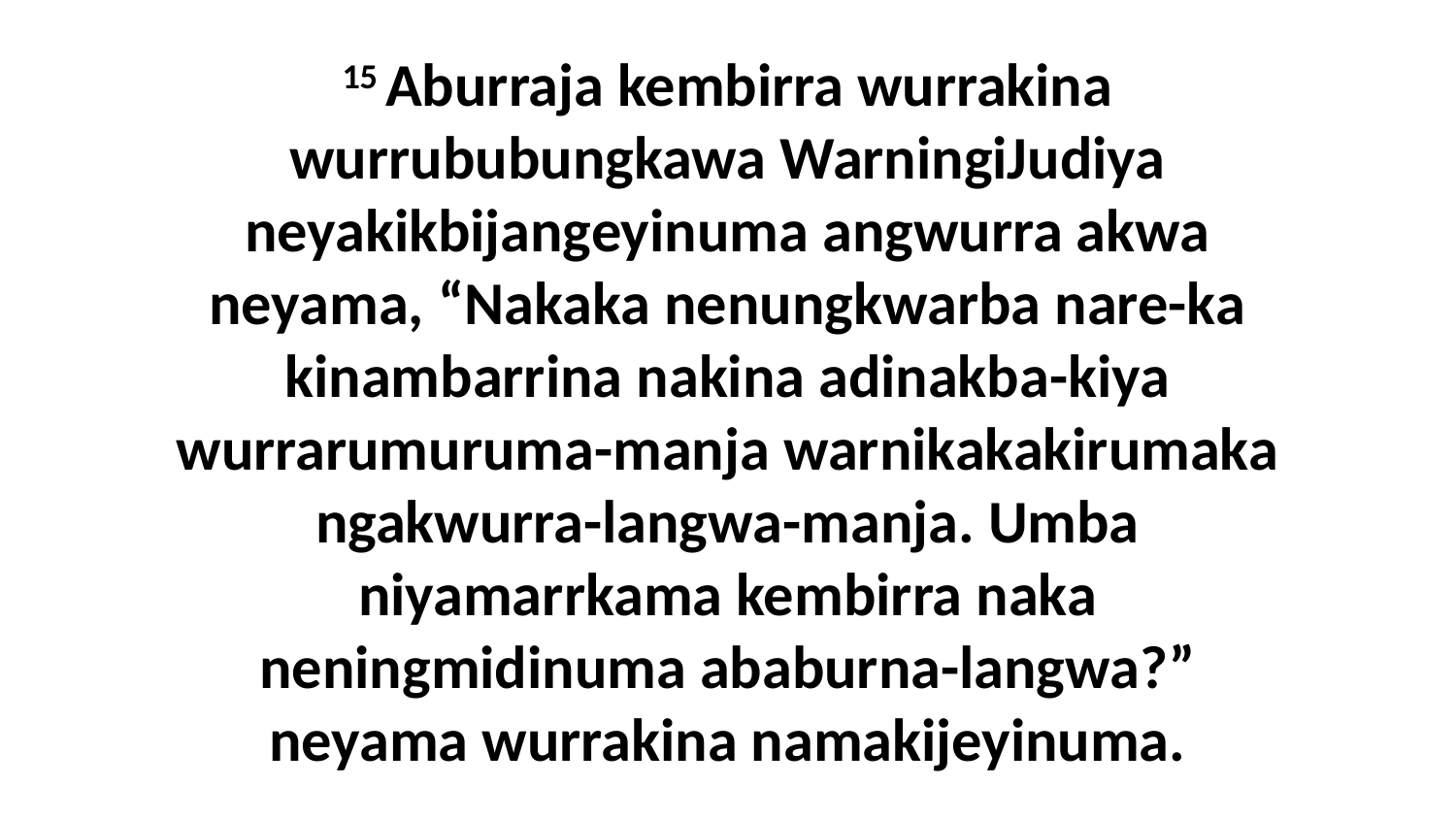

15 Aburraja kembirra wurrakina wurrububungkawa WarningiJudiya neyakikbijangeyinuma angwurra akwa neyama, “Nakaka nenungkwarba nare-ka kinambarrina nakina adinakba-kiya wurrarumuruma-manja warnikakakirumaka ngakwurra-langwa-manja. Umba niyamarrkama kembirra naka neningmidinuma ababurna-langwa?” neyama wurrakina namakijeyinuma.